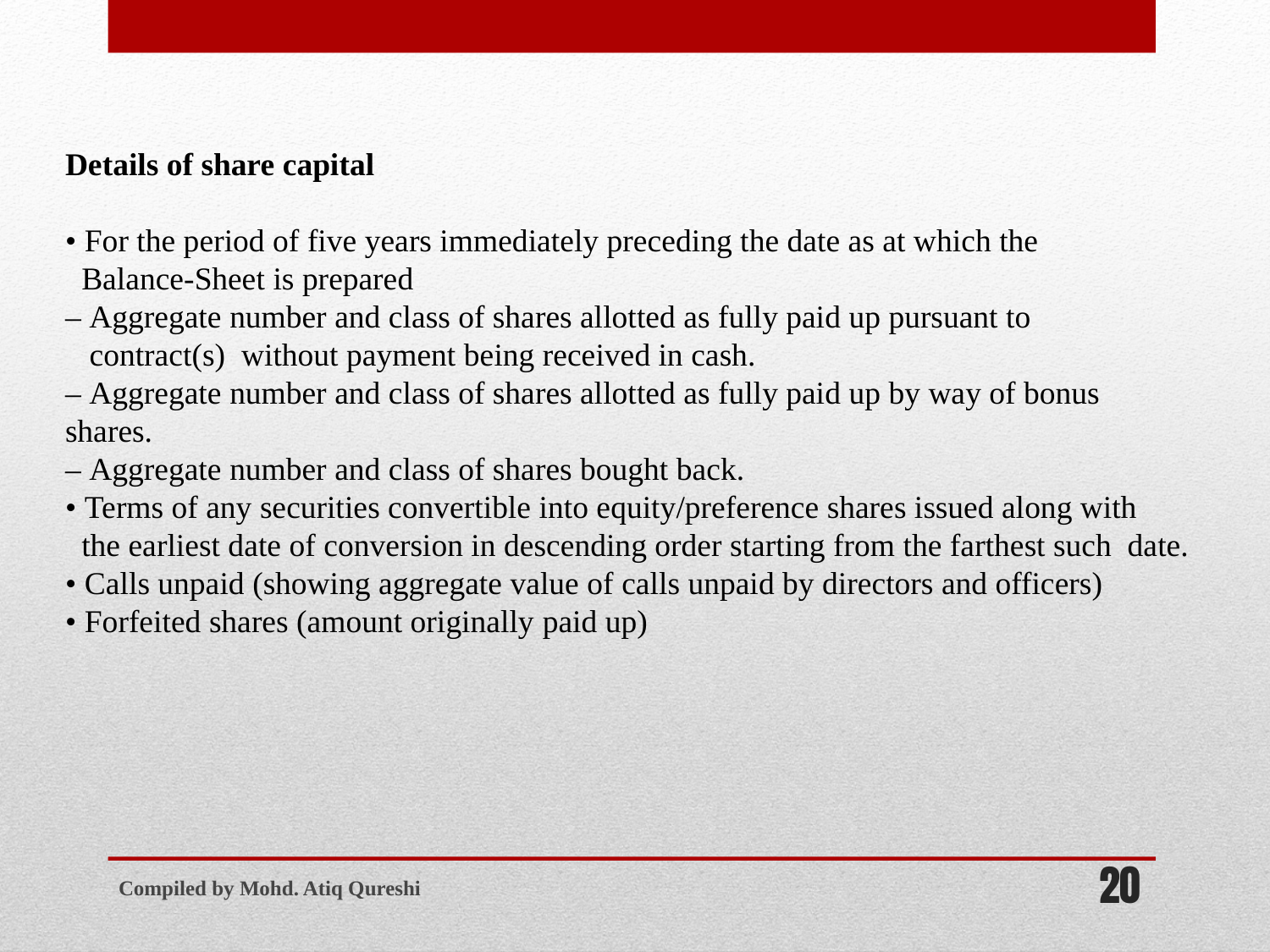

Details of share capital

• For the period of five years immediately preceding the date as at which the
  Balance-Sheet is prepared
– Aggregate number and class of shares allotted as fully paid up pursuant to
   contract(s)  without payment being received in cash.
– Aggregate number and class of shares allotted as fully paid up by way of bonus shares.
– Aggregate number and class of shares bought back.
• Terms of any securities convertible into equity/preference shares issued along with
  the earliest date of conversion in descending order starting from the farthest such  date.
• Calls unpaid (showing aggregate value of calls unpaid by directors and officers)
• Forfeited shares (amount originally paid up)
Compiled by Mohd. Atiq Qureshi
20